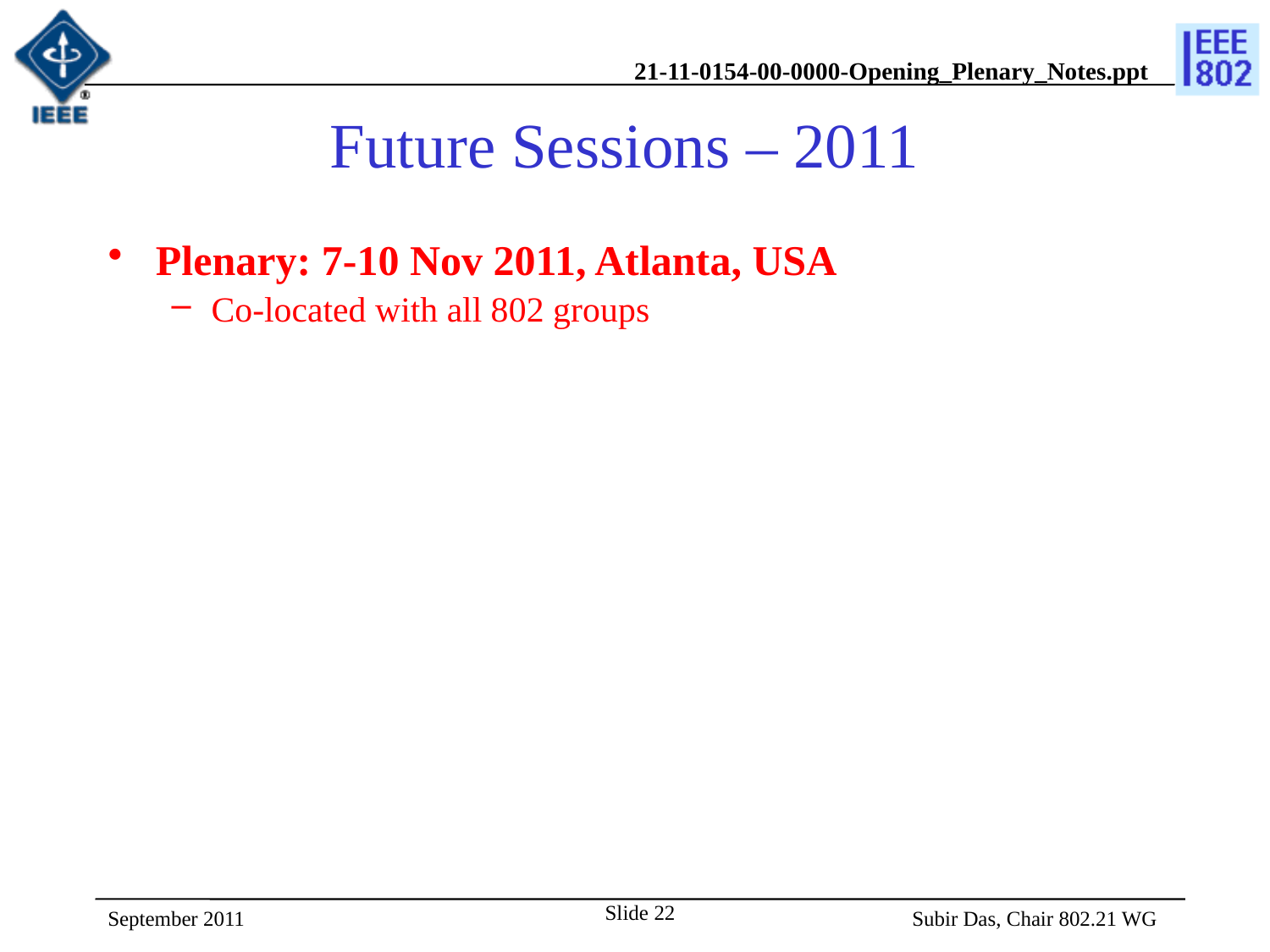

# Future Sessions – 2011
Plenary: 7-10 Nov 2011, Atlanta, USA
Co-located with all 802 groups

Slide 22
September 2011
  Subir Das, Chair 802.21 WG